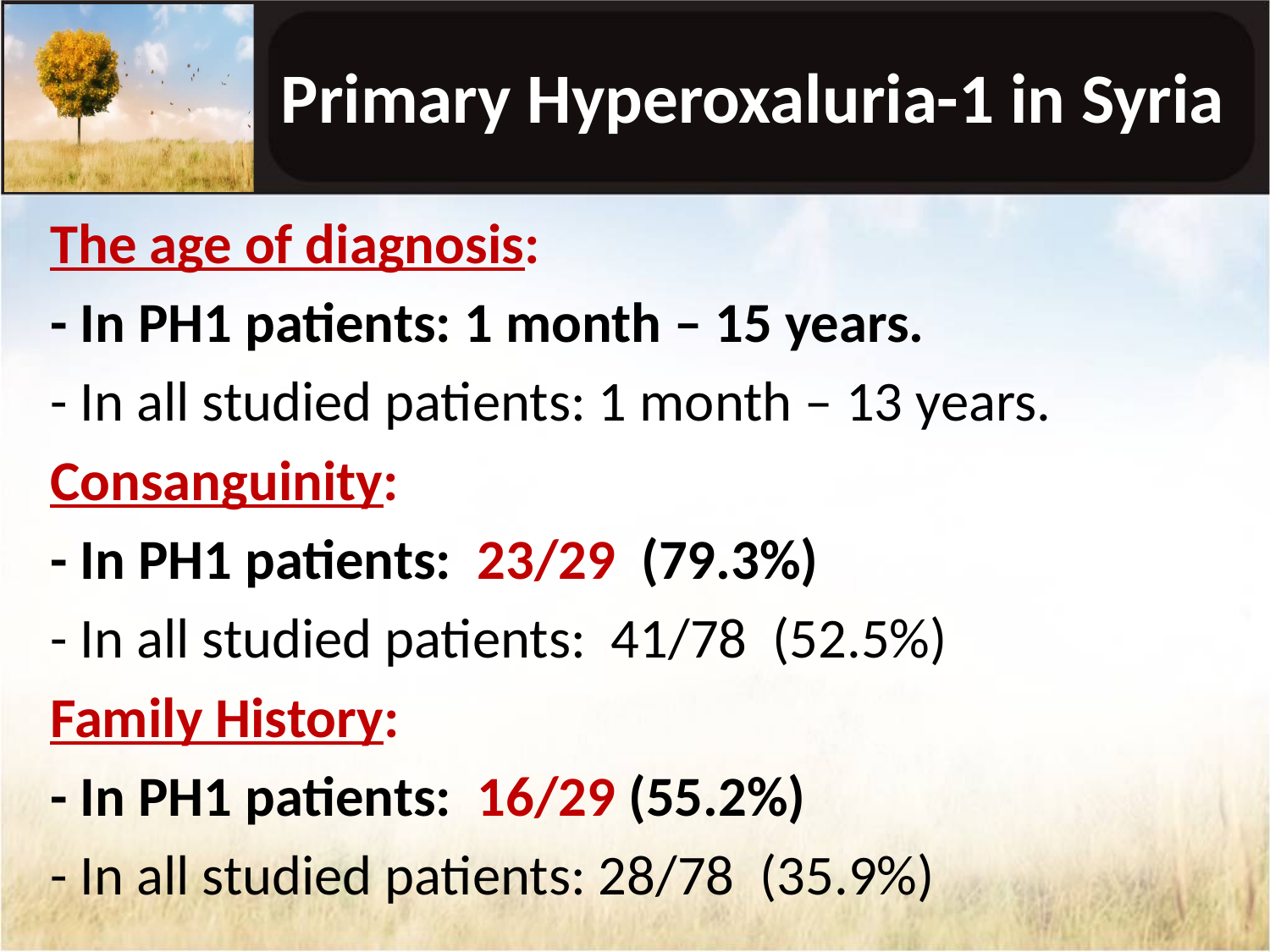

# Primary Hyperoxaluria-1 in Syria
The age of diagnosis:
- In PH1 patients: 1 month – 15 years.
- In all studied patients: 1 month – 13 years.
Consanguinity:
- In PH1 patients:  23/29  (79.3%)
- In all studied patients:  41/78  (52.5%)
Family History:
- In PH1 patients:  16/29 (55.2%)
- In all studied patients: 28/78  (35.9%)